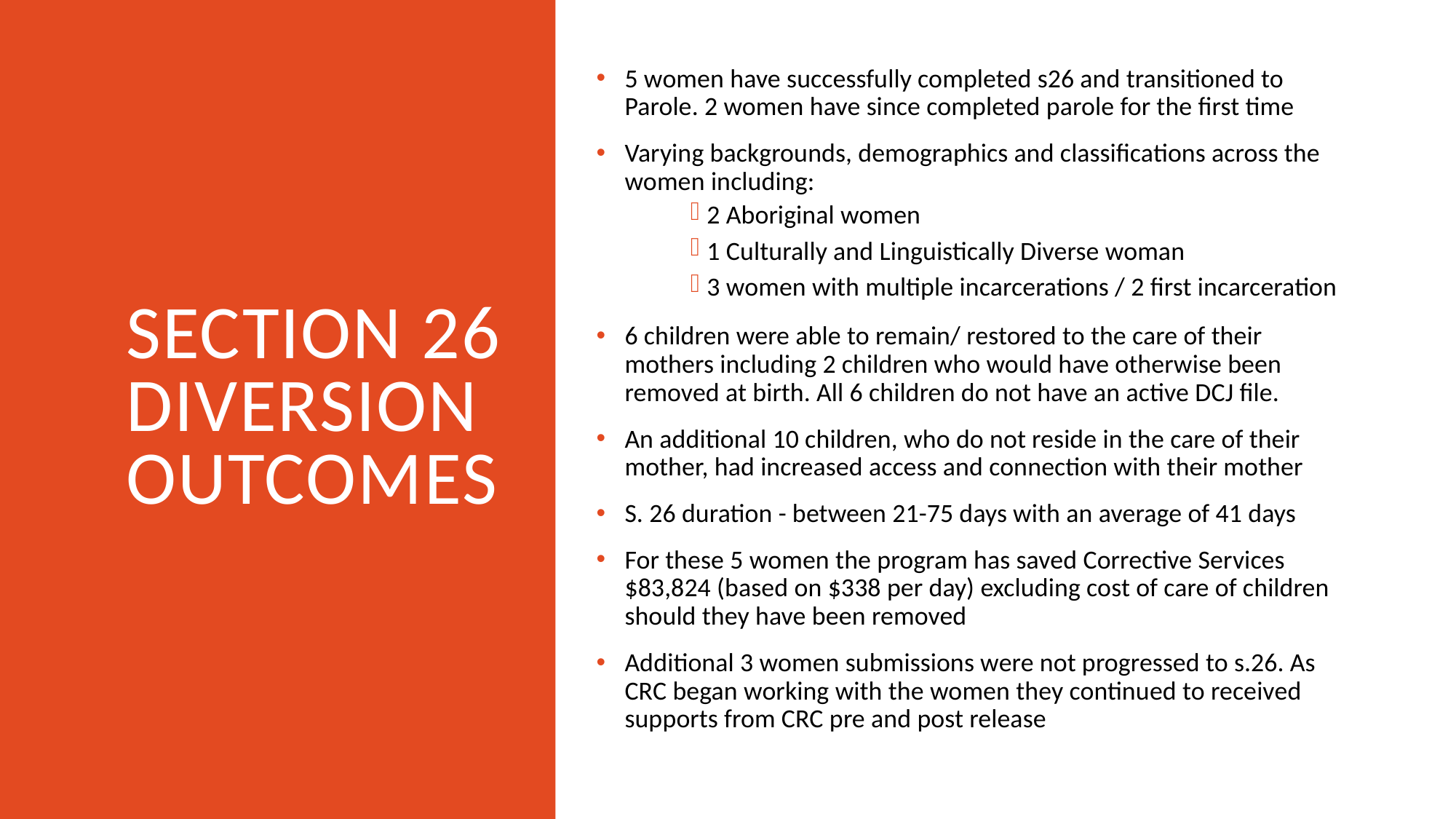

5 women have successfully completed s26 and transitioned to Parole. 2 women have since completed parole for the first time
Varying backgrounds, demographics and classifications across the women including:
2 Aboriginal women
1 Culturally and Linguistically Diverse woman
3 women with multiple incarcerations / 2 first incarceration
6 children were able to remain/ restored to the care of their mothers including 2 children who would have otherwise been removed at birth. All 6 children do not have an active DCJ file.
An additional 10 children, who do not reside in the care of their mother, had increased access and connection with their mother
S. 26 duration - between 21-75 days with an average of 41 days
For these 5 women the program has saved Corrective Services $83,824 (based on $338 per day) excluding cost of care of children should they have been removed
Additional 3 women submissions were not progressed to s.26. As CRC began working with the women they continued to received supports from CRC pre and post release
# Section 26 Diversion outcomes